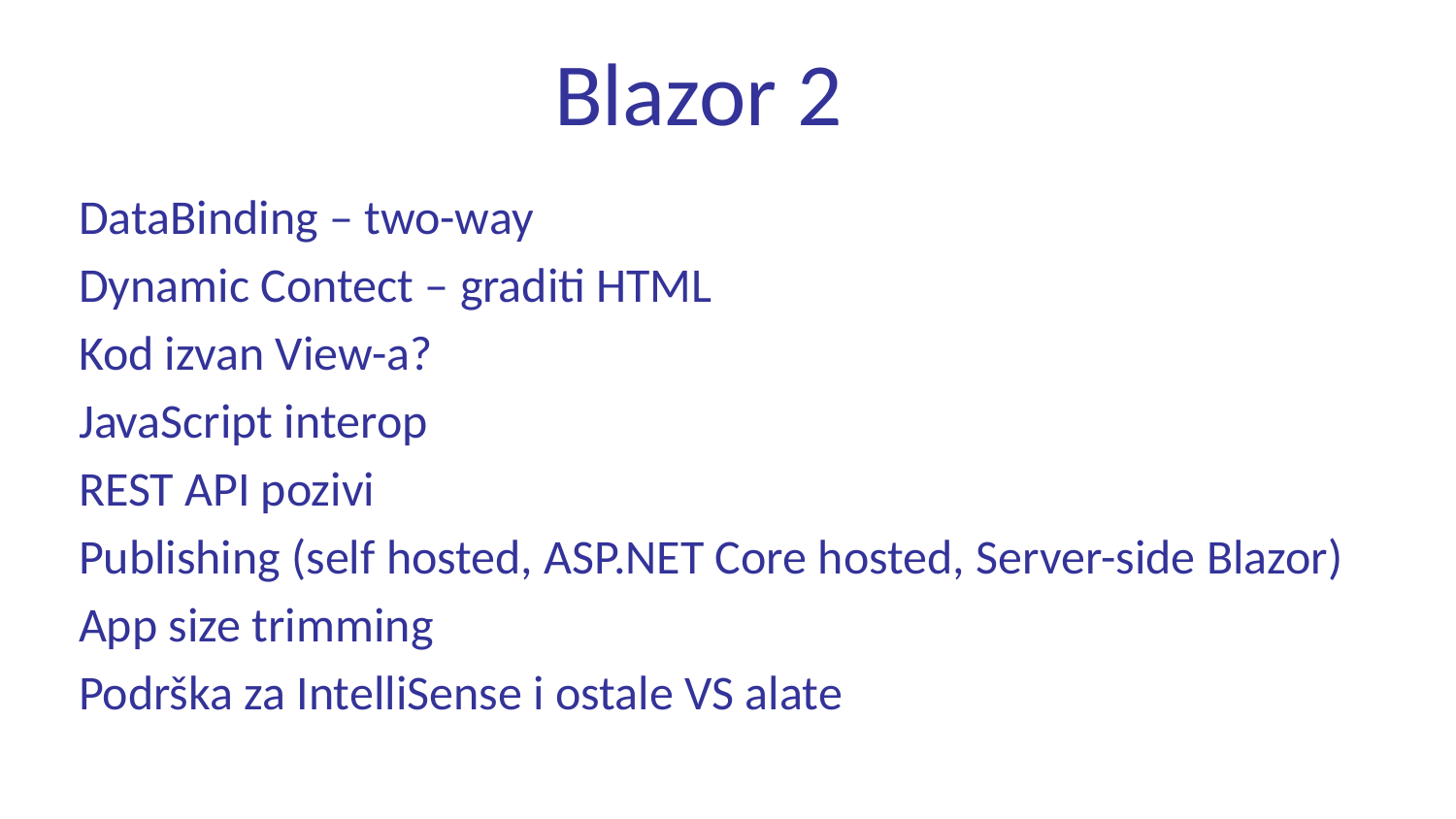

# Blazor 2
DataBinding – two-way
Dynamic Contect – graditi HTML
Kod izvan View-a?
JavaScript interop
REST API pozivi
Publishing (self hosted, ASP.NET Core hosted, Server-side Blazor)
App size trimming
Podrška za IntelliSense i ostale VS alate